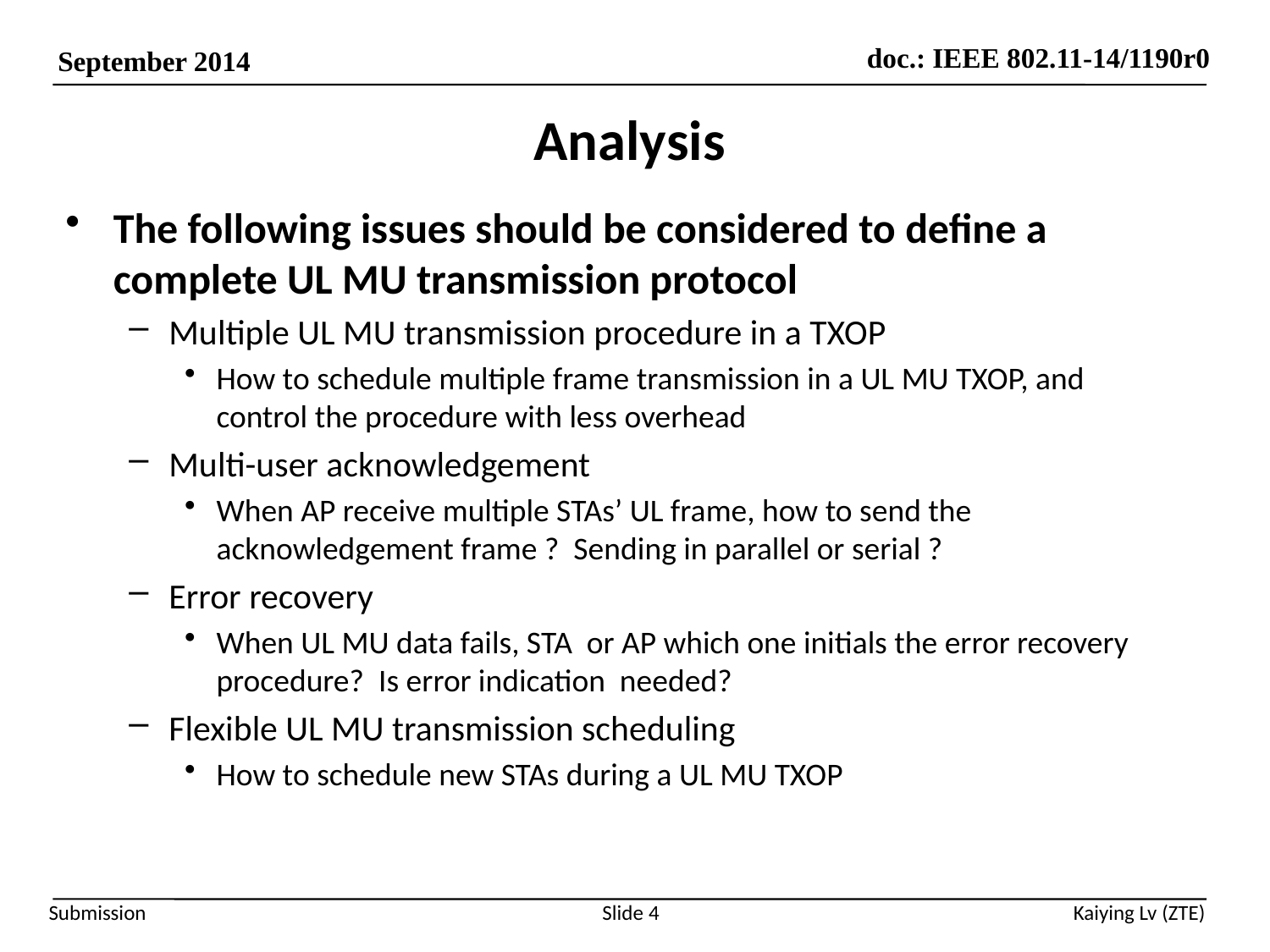

# Analysis
The following issues should be considered to define a complete UL MU transmission protocol
Multiple UL MU transmission procedure in a TXOP
How to schedule multiple frame transmission in a UL MU TXOP, and control the procedure with less overhead
Multi-user acknowledgement
When AP receive multiple STAs’ UL frame, how to send the acknowledgement frame ?  Sending in parallel or serial ?
Error recovery
When UL MU data fails, STA  or AP which one initials the error recovery procedure?  Is error indication  needed?
Flexible UL MU transmission scheduling
How to schedule new STAs during a UL MU TXOP

Slide 4